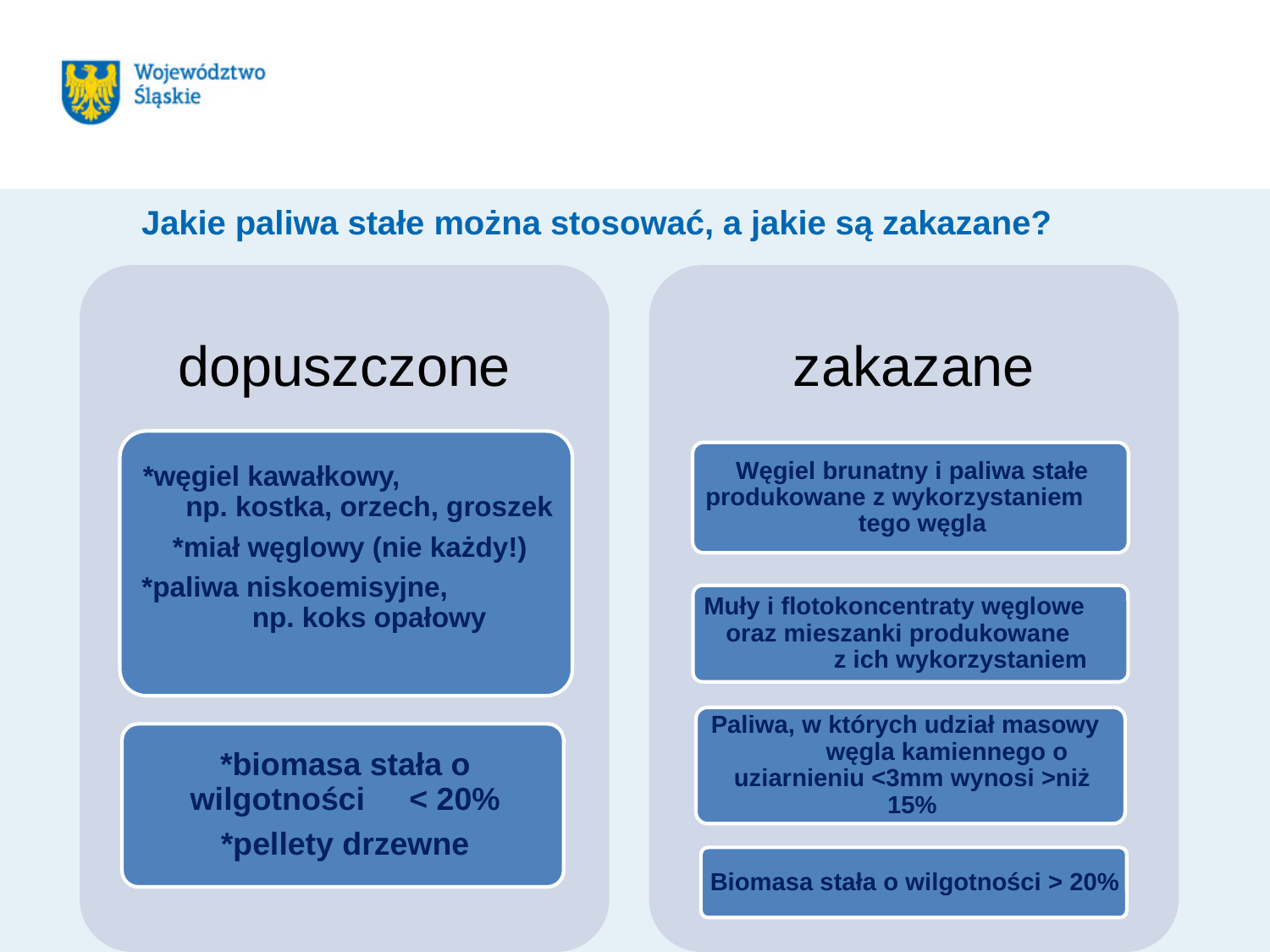

Jakie paliwa stałe można stosować, a jakie są zakazane?

dopuszczone
*węgiel kawałkowy,                          np. kostka, orzech, groszek
*miał węglowy (nie każdy!)
*paliwa niskoemisyjne,                    np. koks opałowy

*biomasa stała o wilgotności     < 20%
*pellety drzewne
zakazane
Węgiel brunatny i paliwa stałe produkowane z wykorzystaniem         tego węgla
Muły i flotokoncentraty węglowe         oraz mieszanki produkowane                      z ich wykorzystaniem
Paliwa, w których udział masowy             węgla kamiennego o uziarnieniu <3mm wynosi >niż 15%
Biomasa stała o wilgotności > 20%